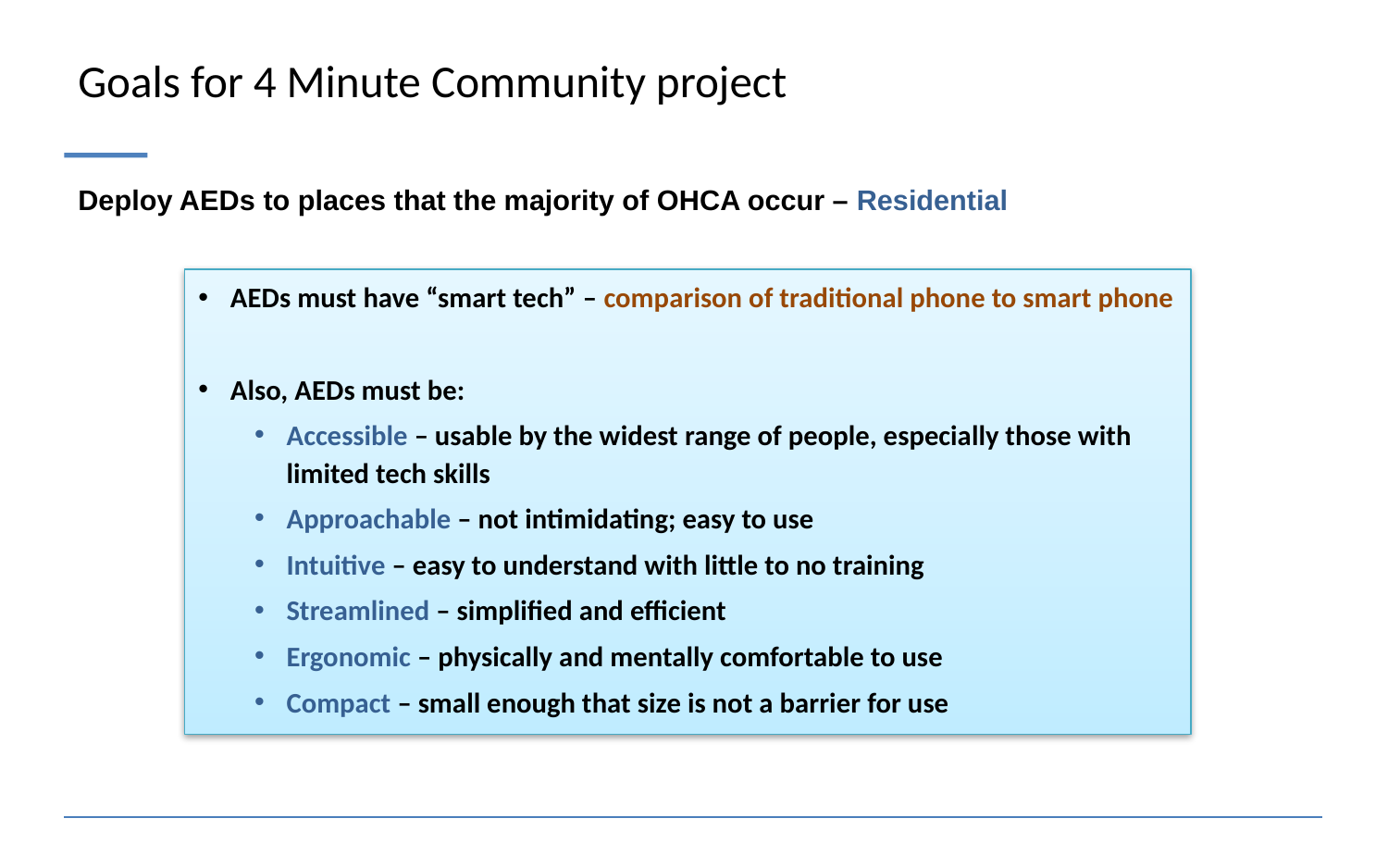

# Goals for 4 Minute Community project
Deploy AEDs to places that the majority of OHCA occur – Residential

AEDs must have “smart tech” – comparison of traditional phone to smart phone

Also, AEDs must be:
Accessible – usable by the widest range of people, especially those with limited tech skills
Approachable – not intimidating; easy to use
Intuitive – easy to understand with little to no training
Streamlined – simplified and efficient
Ergonomic – physically and mentally comfortable to use
Compact – small enough that size is not a barrier for use